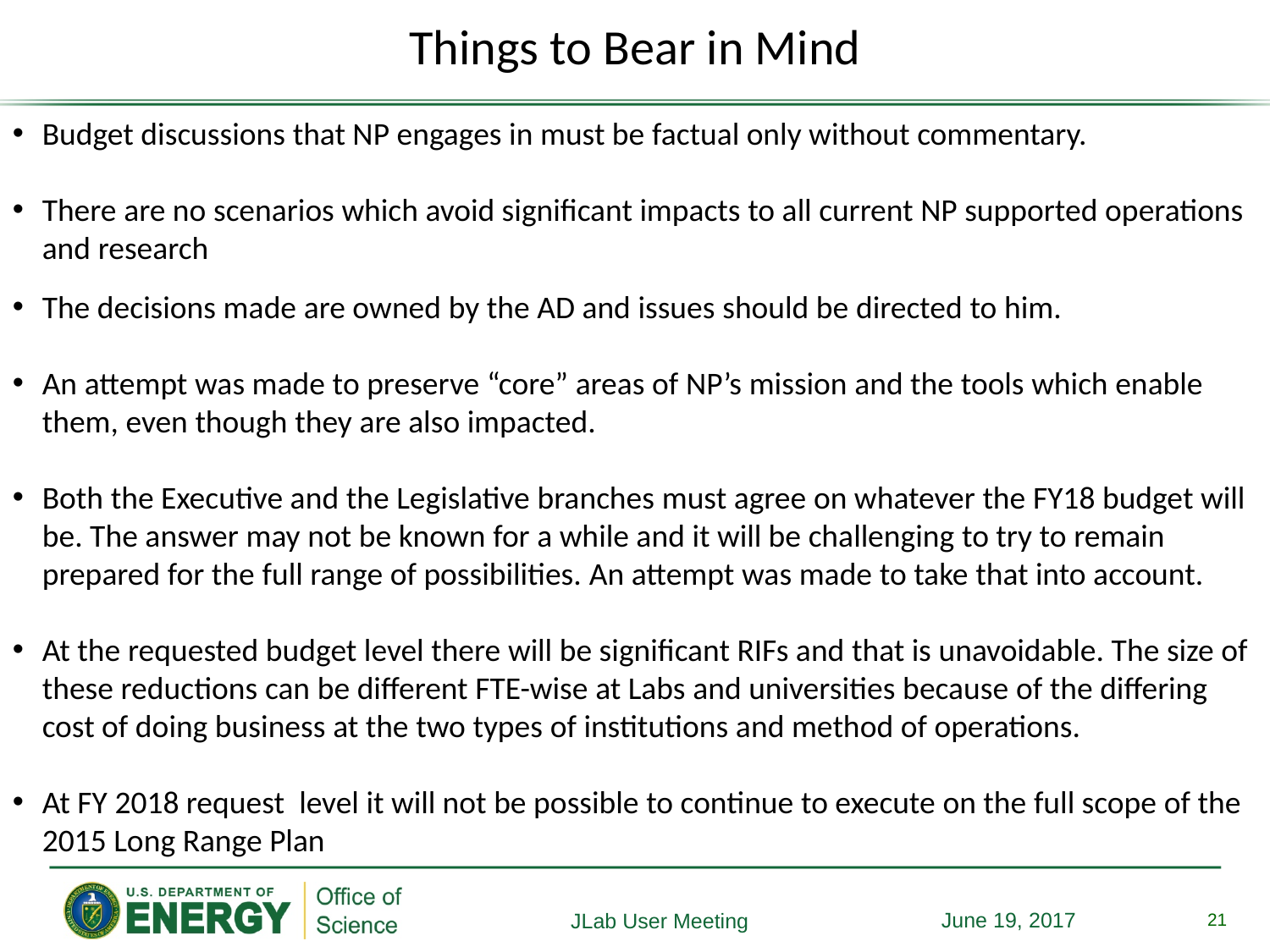

Things to Bear in Mind

Budget discussions that NP engages in must be factual only without commentary.

There are no scenarios which avoid significant impacts to all current NP supported operations and research

The decisions made are owned by the AD and issues should be directed to him.

An attempt was made to preserve “core” areas of NP’s mission and the tools which enable them, even though they are also impacted.

Both the Executive and the Legislative branches must agree on whatever the FY18 budget will be. The answer may not be known for a while and it will be challenging to try to remain prepared for the full range of possibilities. An attempt was made to take that into account.

At the requested budget level there will be significant RIFs and that is unavoidable. The size of these reductions can be different FTE-wise at Labs and universities because of the differing cost of doing business at the two types of institutions and method of operations.

At FY 2018 request  level it will not be possible to continue to execute on the full scope of the 2015 Long Range Plan

21